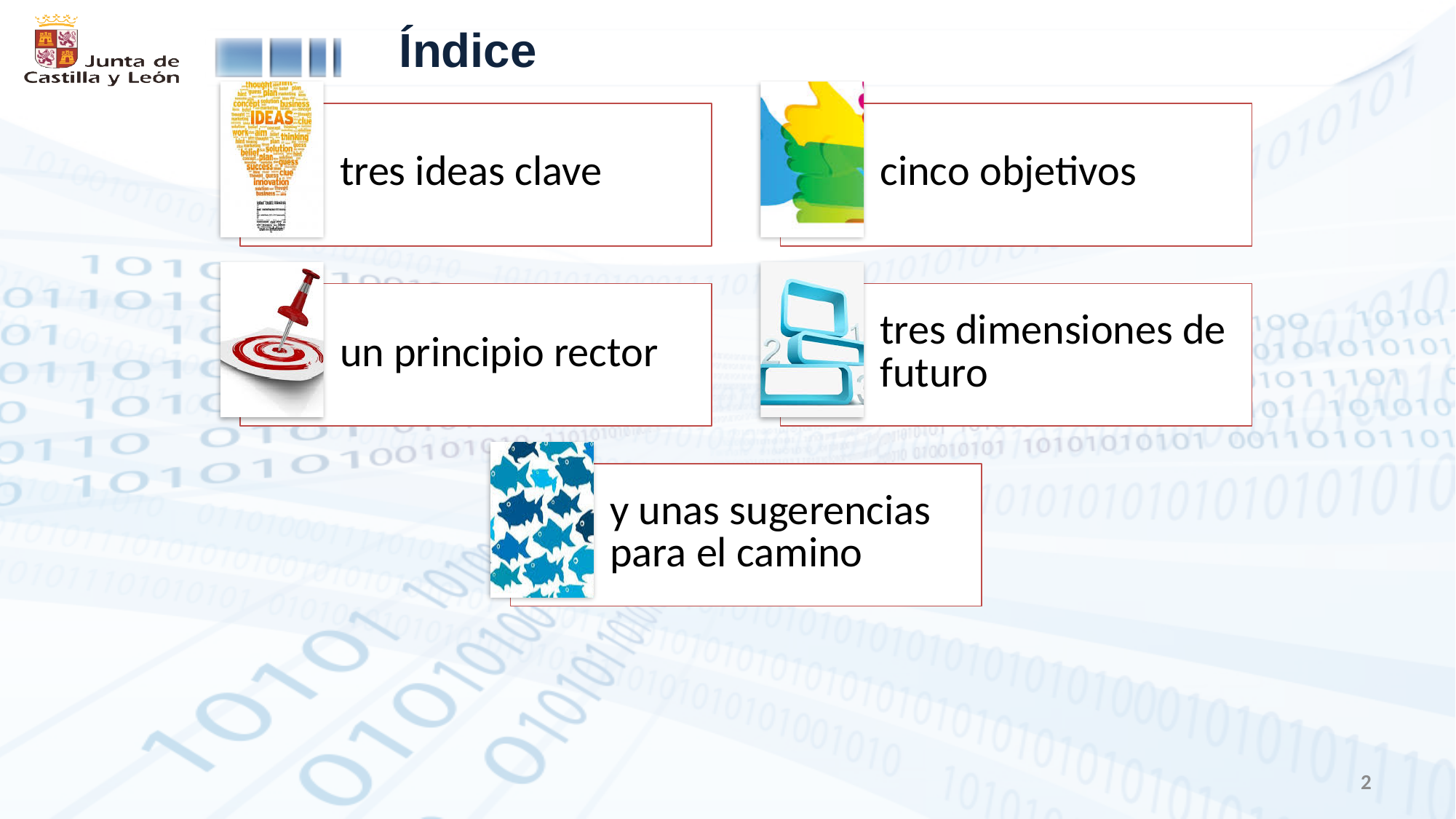

# Índice
tres ideas clave
cinco objetivos
tres dimensiones de futuro
un principio rector
y unas sugerencias para el camino
2